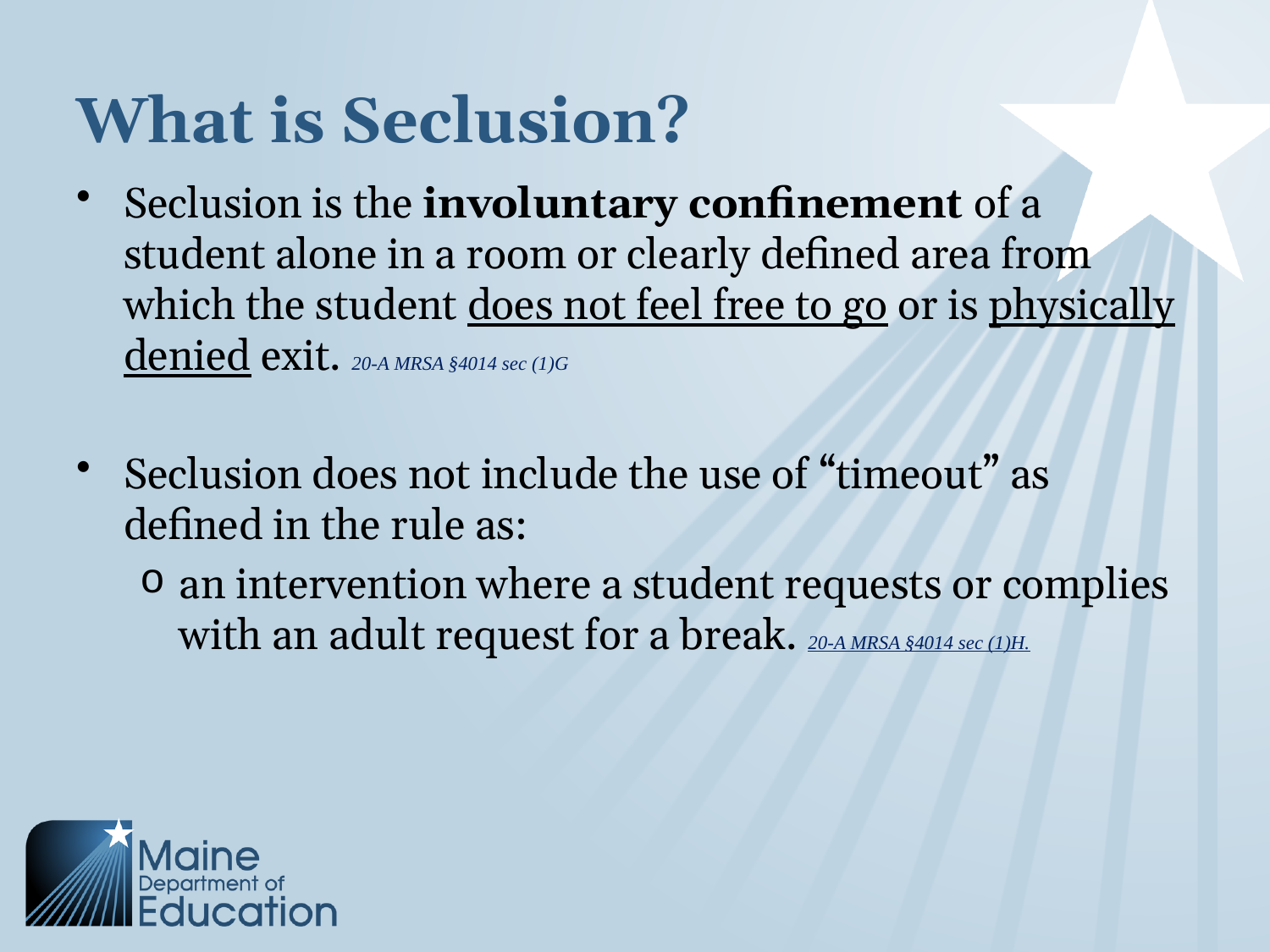

# What is Seclusion?
Seclusion is the involuntary confinement of a student alone in a room or clearly defined area from which the student does not feel free to go or is physically denied exit. 20-A MRSA §4014 sec (1)G

Seclusion does not include the use of “timeout” as defined in the rule as:
an intervention where a student requests or complies with an adult request for a break. 20-A MRSA §4014 sec (1)H.